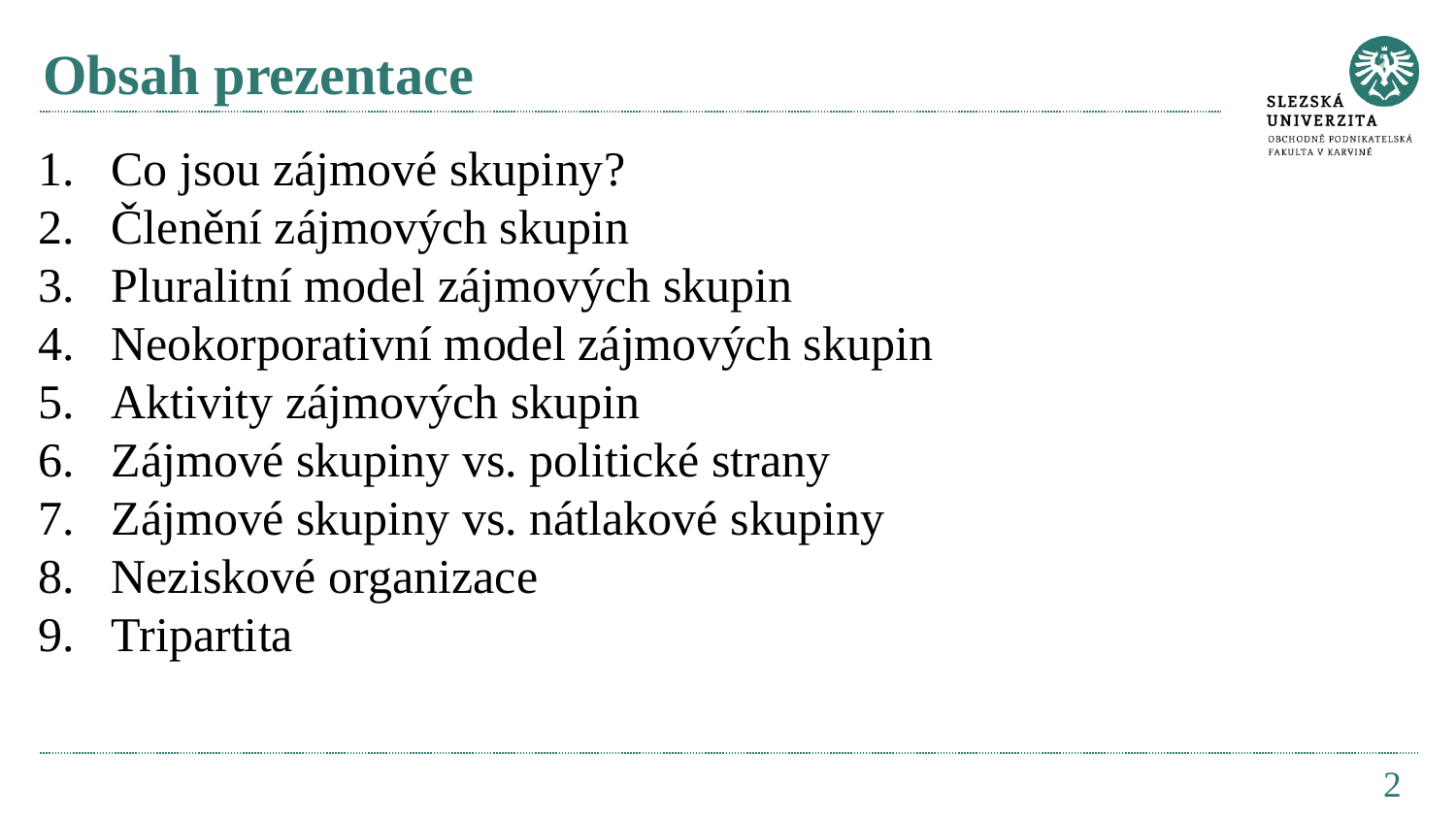

# Obsah prezentace
Co jsou zájmové skupiny?
Členění zájmových skupin
Pluralitní model zájmových skupin
Neokorporativní model zájmových skupin
Aktivity zájmových skupin
Zájmové skupiny vs. politické strany
Zájmové skupiny vs. nátlakové skupiny
Neziskové organizace
Tripartita
2